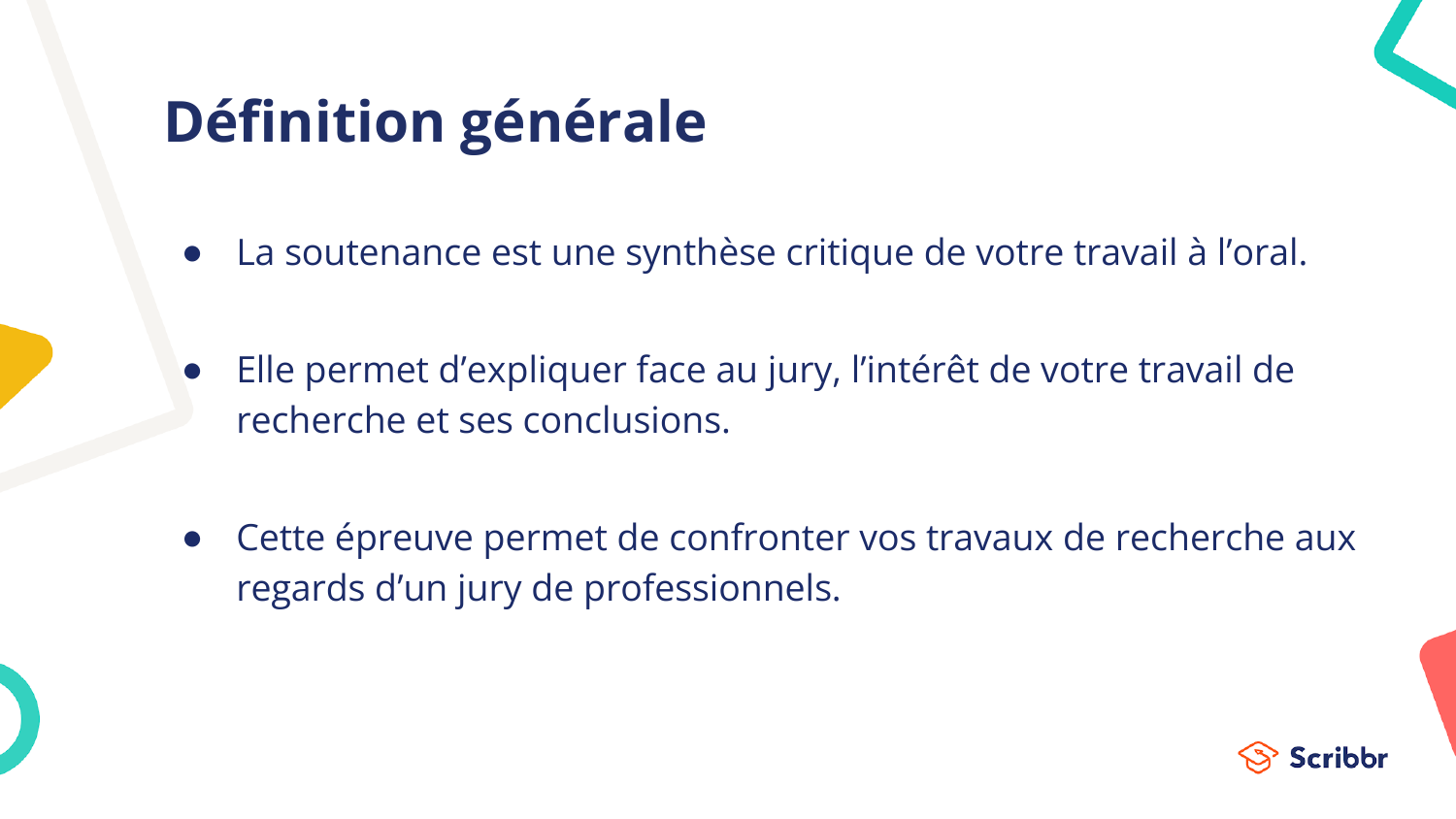

# Définition générale
La soutenance est une synthèse critique de votre travail à l’oral.

Elle permet d’expliquer face au jury, l’intérêt de votre travail de recherche et ses conclusions.

Cette épreuve permet de confronter vos travaux de recherche aux regards d’un jury de professionnels.